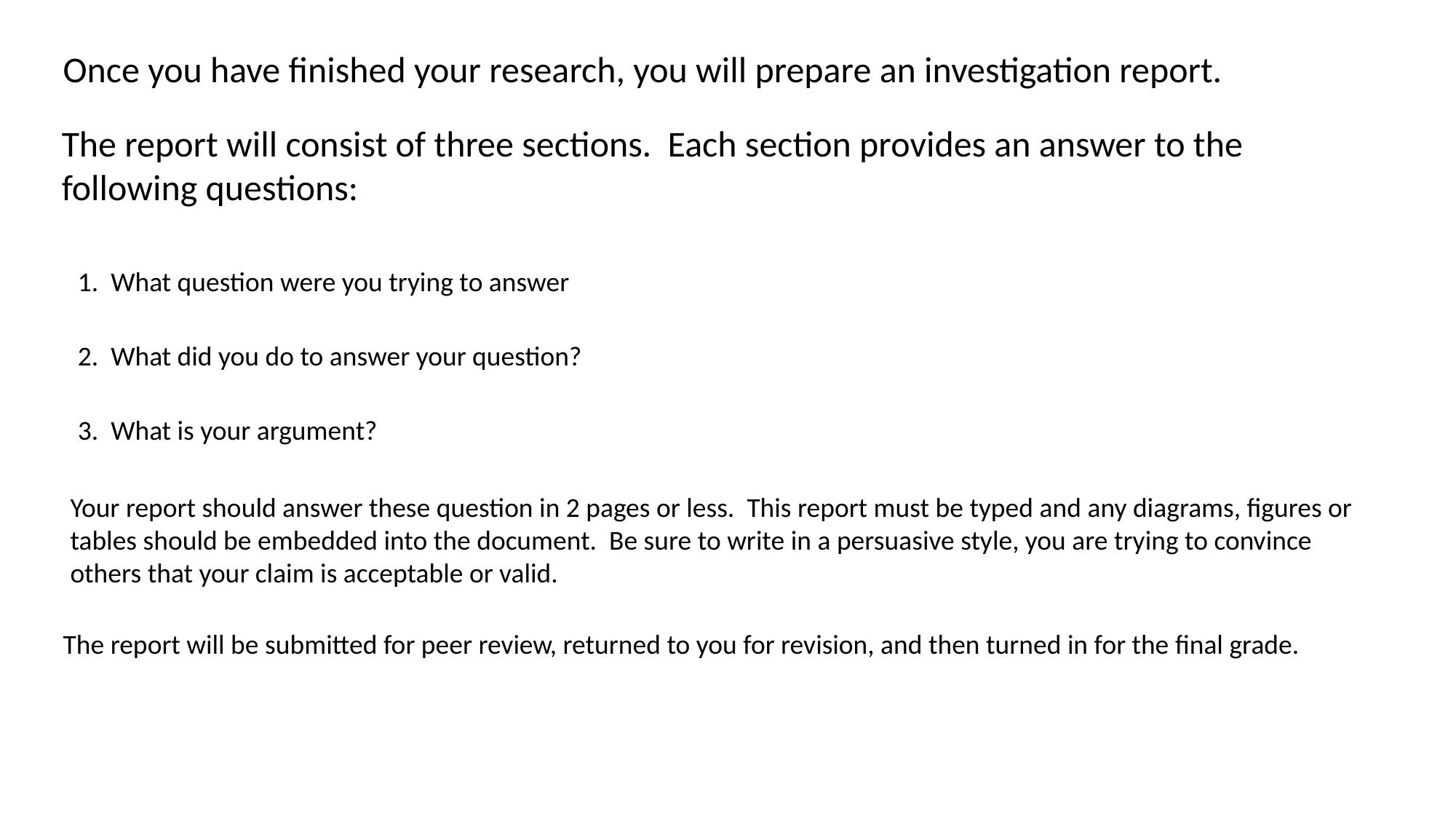

Once you have finished your research, you will prepare an investigation report.
The report will consist of three sections.  Each section provides an answer to the following questions:
1.  What question were you trying to answer
2.  What did you do to answer your question?
3.  What is your argument?
Your report should answer these question in 2 pages or less.  This report must be typed and any diagrams, figures or tables should be embedded into the document.  Be sure to write in a persuasive style, you are trying to convince others that your claim is acceptable or valid.
The report will be submitted for peer review, returned to you for revision, and then turned in for the final grade.